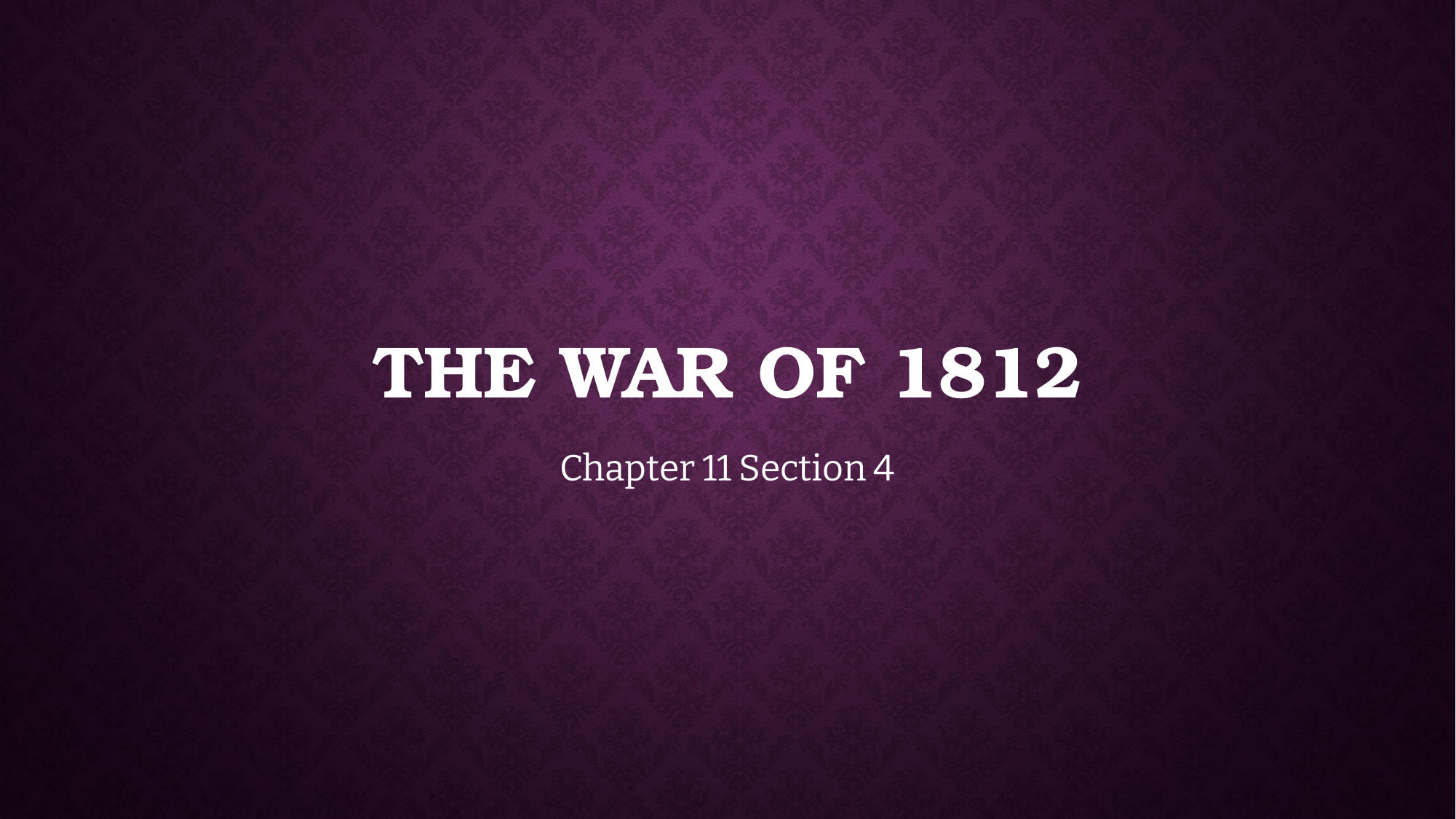

# The War of 1812
Chapter 11 Section 4